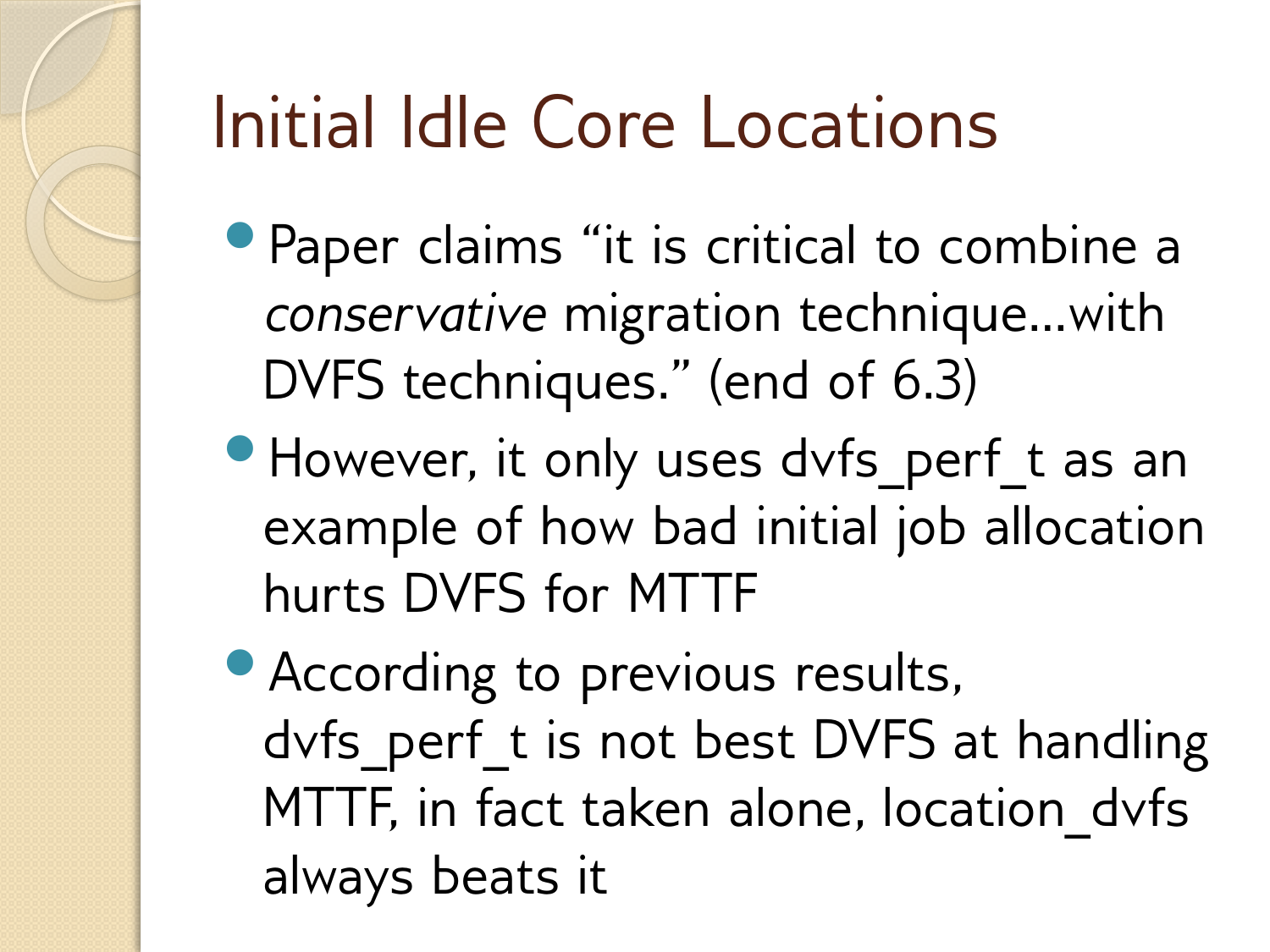

# Initial Idle Core Locations
Paper claims “it is critical to combine a conservative migration technique…with DVFS techniques.” (end of 6.3)
However, it only uses dvfs_perf_t as an example of how bad initial job allocation hurts DVFS for MTTF
According to previous results, dvfs_perf_t is not best DVFS at handling MTTF, in fact taken alone, location_dvfs always beats it